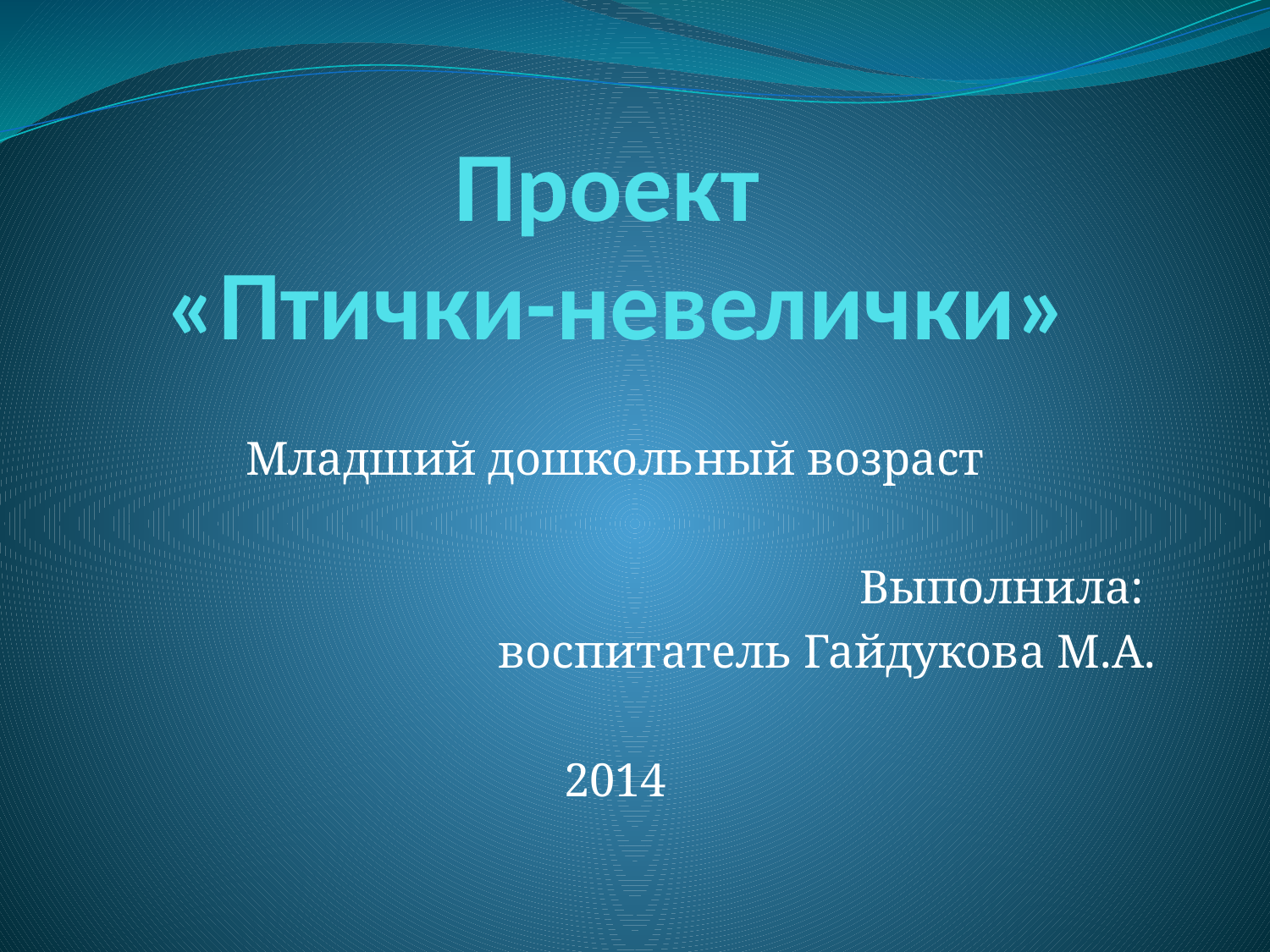

# Проект «Птички-невелички»
Младший дошкольный возраст

Выполнила:
воспитатель Гайдукова М.А.

2014